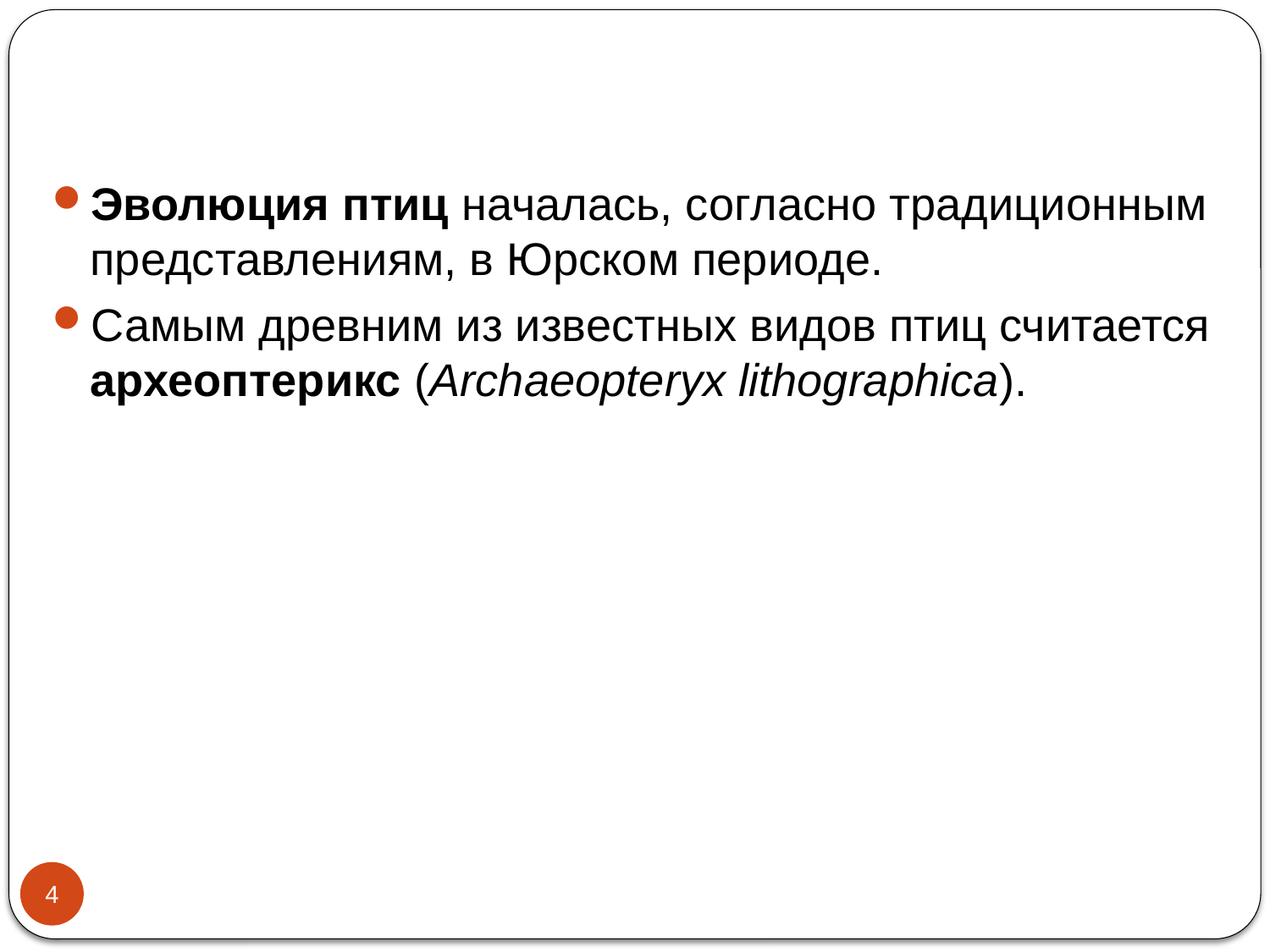

Эволюция птиц началась, согласно традиционным представлениям, в Юрском периоде.
Самым древним из известных видов птиц считается археоптерикс (Archaeopteryx lithographica).

4